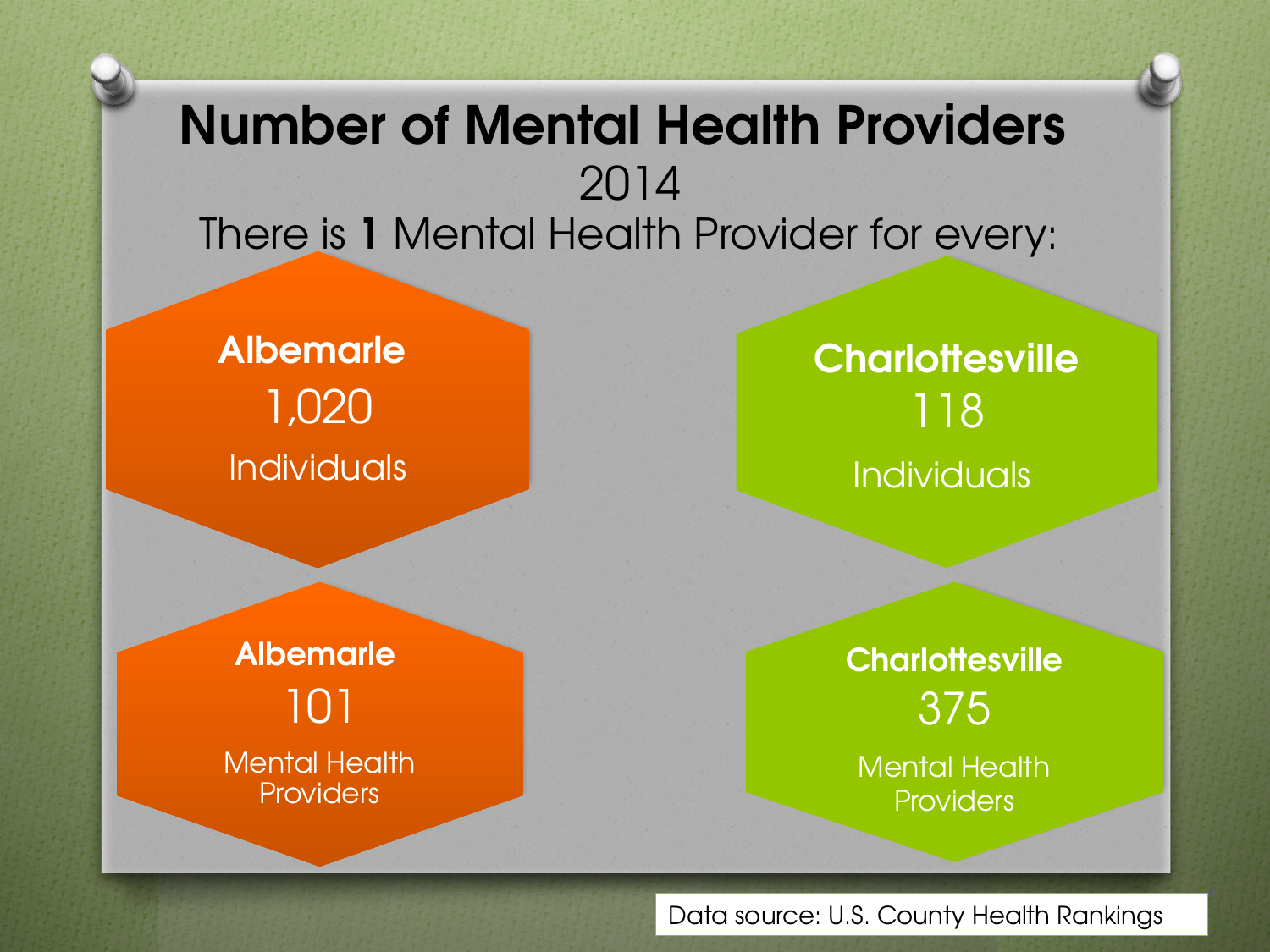

# Number of Mental Health Providers 2014
There is 1 Mental Health Provider for every:
Albemarle
1,020
Individuals
Charlottesville 118
Individuals
Albemarle
101
Mental Health Providers
Charlottesville 375
Mental Health Providers
Data source: U.S. County Health Rankings